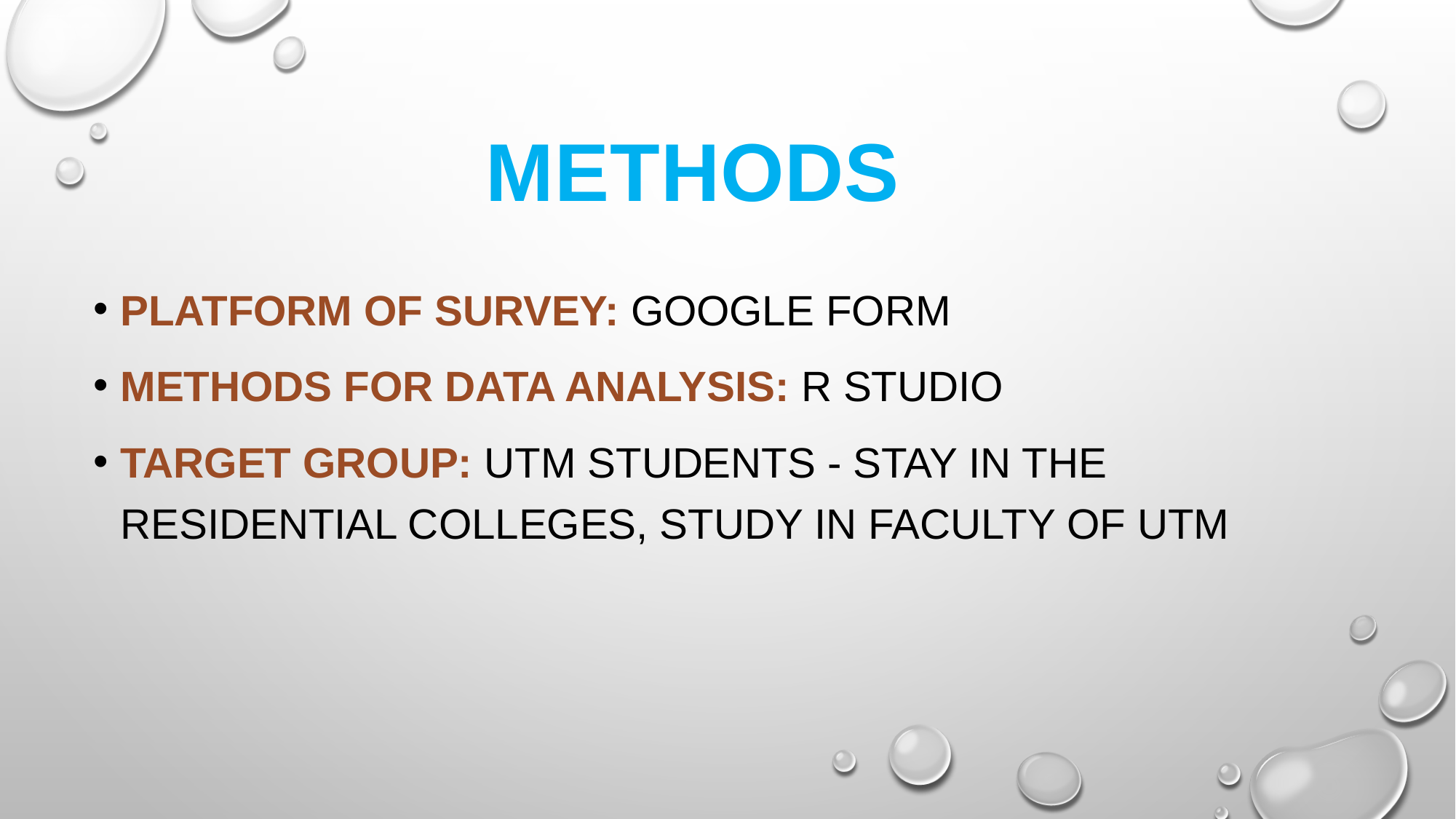

METHODS
Platform of survey: GOOGLE form
Methods FOR DATA ANALYSIS: R Studio
TARGET GROUP: UTM STUDENTS - STAY IN THE RESIDENTIAL COLLEGES, STUDY IN FACULTY OF UTM